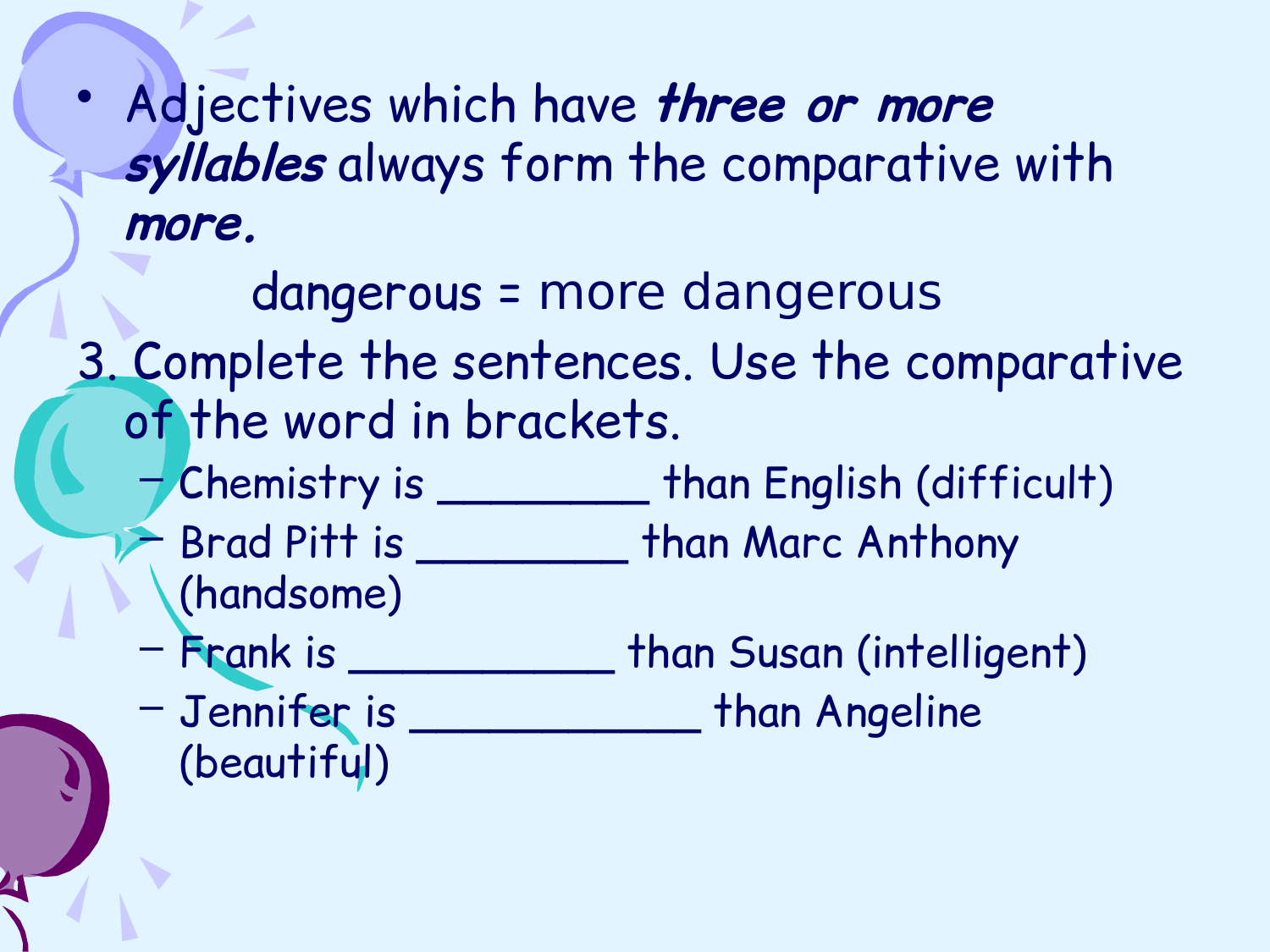

Adjectives which have three or more syllables always form the comparative with more.
		dangerous = more dangerous
3. Complete the sentences. Use the comparative of the word in brackets.
Chemistry is ________ than English (difficult)
Brad Pitt is ________ than Marc Anthony (handsome)
Frank is __________ than Susan (intelligent)
Jennifer is ___________ than Angeline (beautiful)